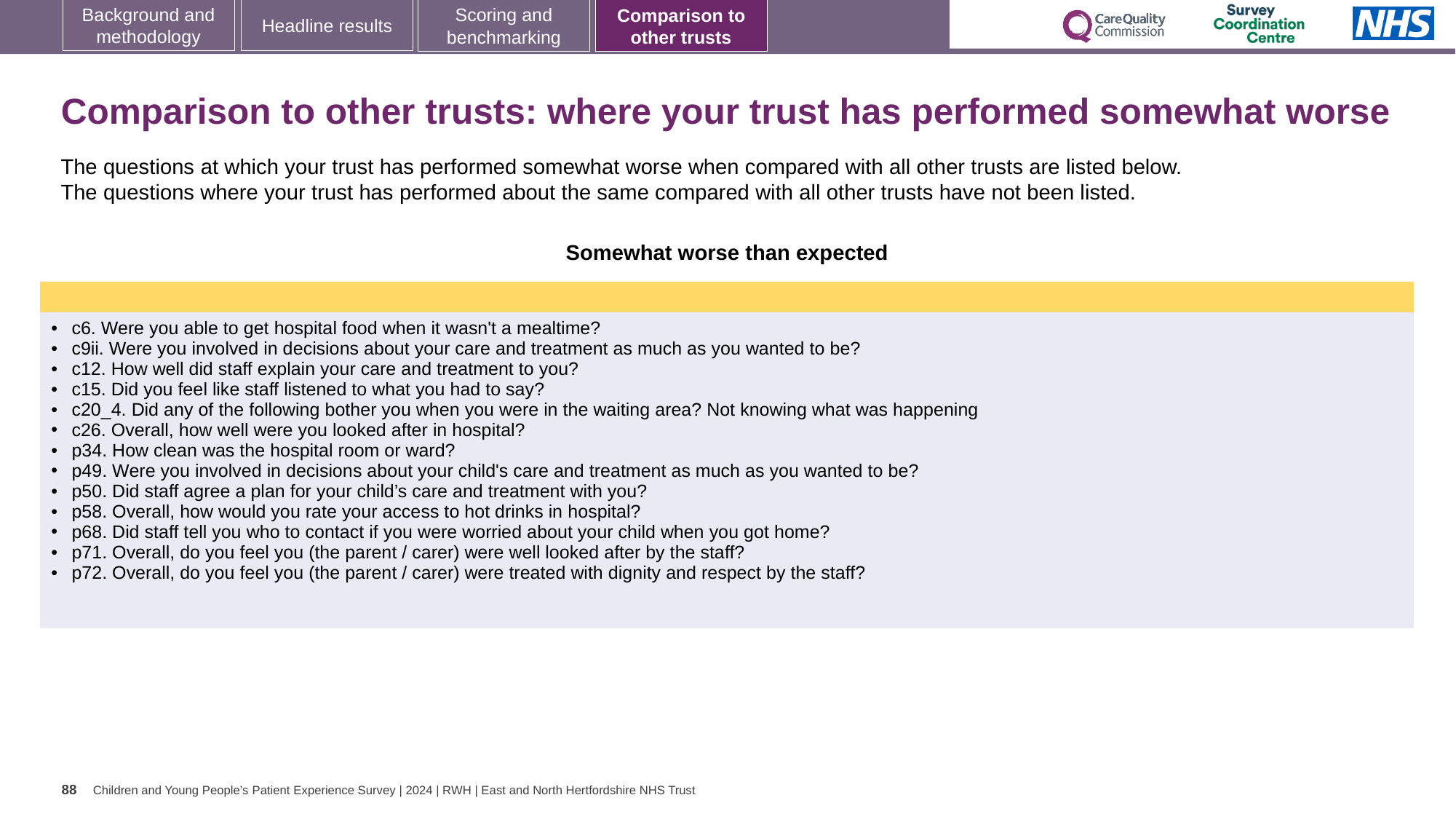

# Comparison to other trusts: where your trust has performed somewhat worse
The questions at which your trust has performed somewhat worse when compared with all other trusts are listed below.
The questions where your trust has performed about the same compared with all other trusts have not been listed.
| Somewhat worse than expected |
| --- |
|  |
| c6. Were you able to get hospital food when it wasn't a mealtime? c9ii. Were you involved in decisions about your care and treatment as much as you wanted to be? c12. How well did staff explain your care and treatment to you? c15. Did you feel like staff listened to what you had to say? c20\_4. Did any of the following bother you when you were in the waiting area? Not knowing what was happening c26. Overall, how well were you looked after in hospital? p34. How clean was the hospital room or ward? p49. Were you involved in decisions about your child's care and treatment as much as you wanted to be? p50. Did staff agree a plan for your child’s care and treatment with you? p58. Overall, how would you rate your access to hot drinks in hospital? p68. Did staff tell you who to contact if you were worried about your child when you got home? p71. Overall, do you feel you (the parent / carer) were well looked after by the staff? p72. Overall, do you feel you (the parent / carer) were treated with dignity and respect by the staff? |
88